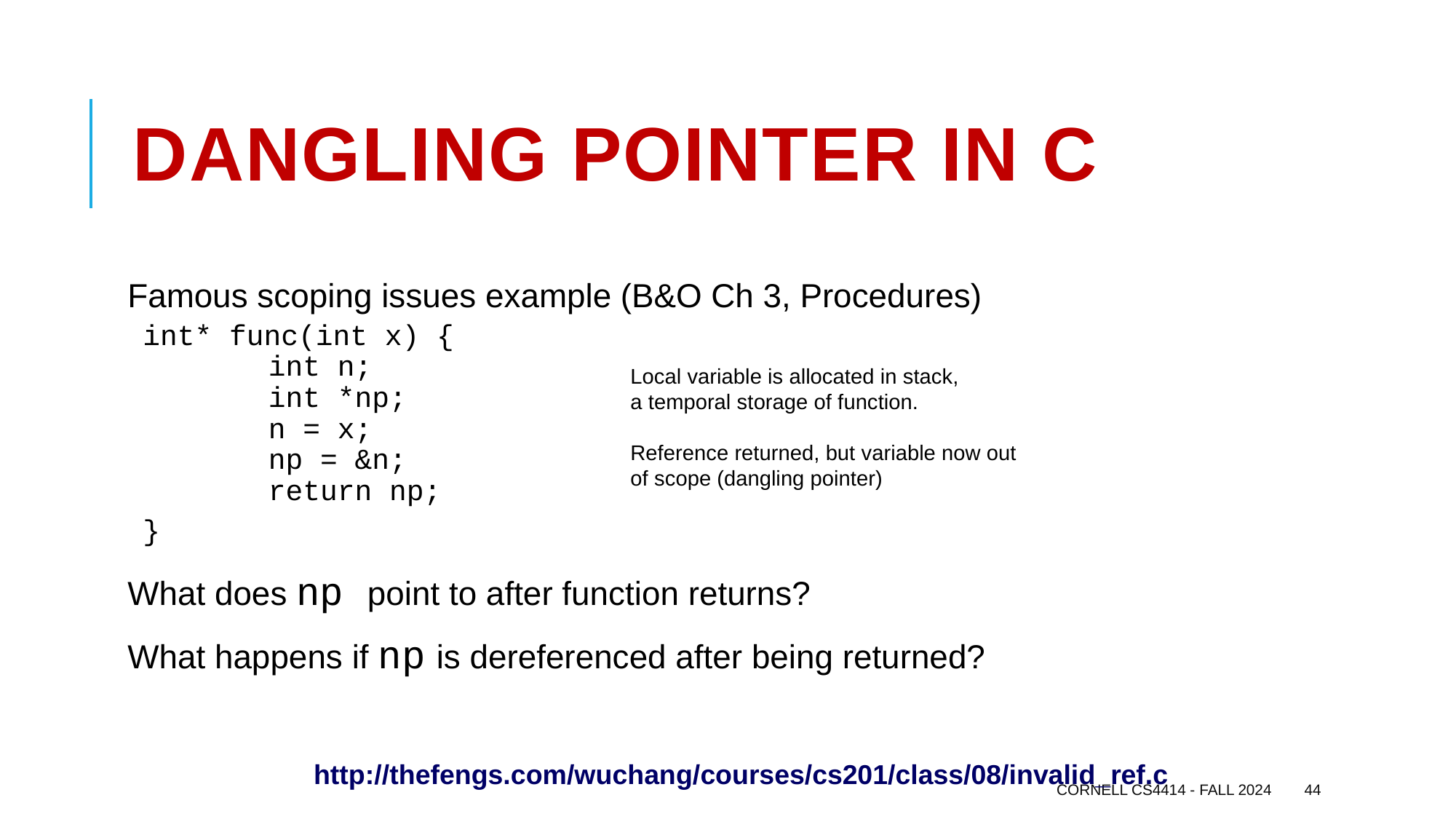

# Dangling pointer in C
Famous scoping issues example (B&O Ch 3, Procedures)
int* func(int x) {
	int n;
	int *np;
	n = x;
	np = &n;
	return np;
}
What does np point to after function returns?
What happens if np is dereferenced after being returned?
Local variable is allocated in stack,
a temporal storage of function.

Reference returned, but variable now out
of scope (dangling pointer)
http://thefengs.com/wuchang/courses/cs201/class/08/invalid_ref.c
Cornell CS4414 - Fall 2024
44